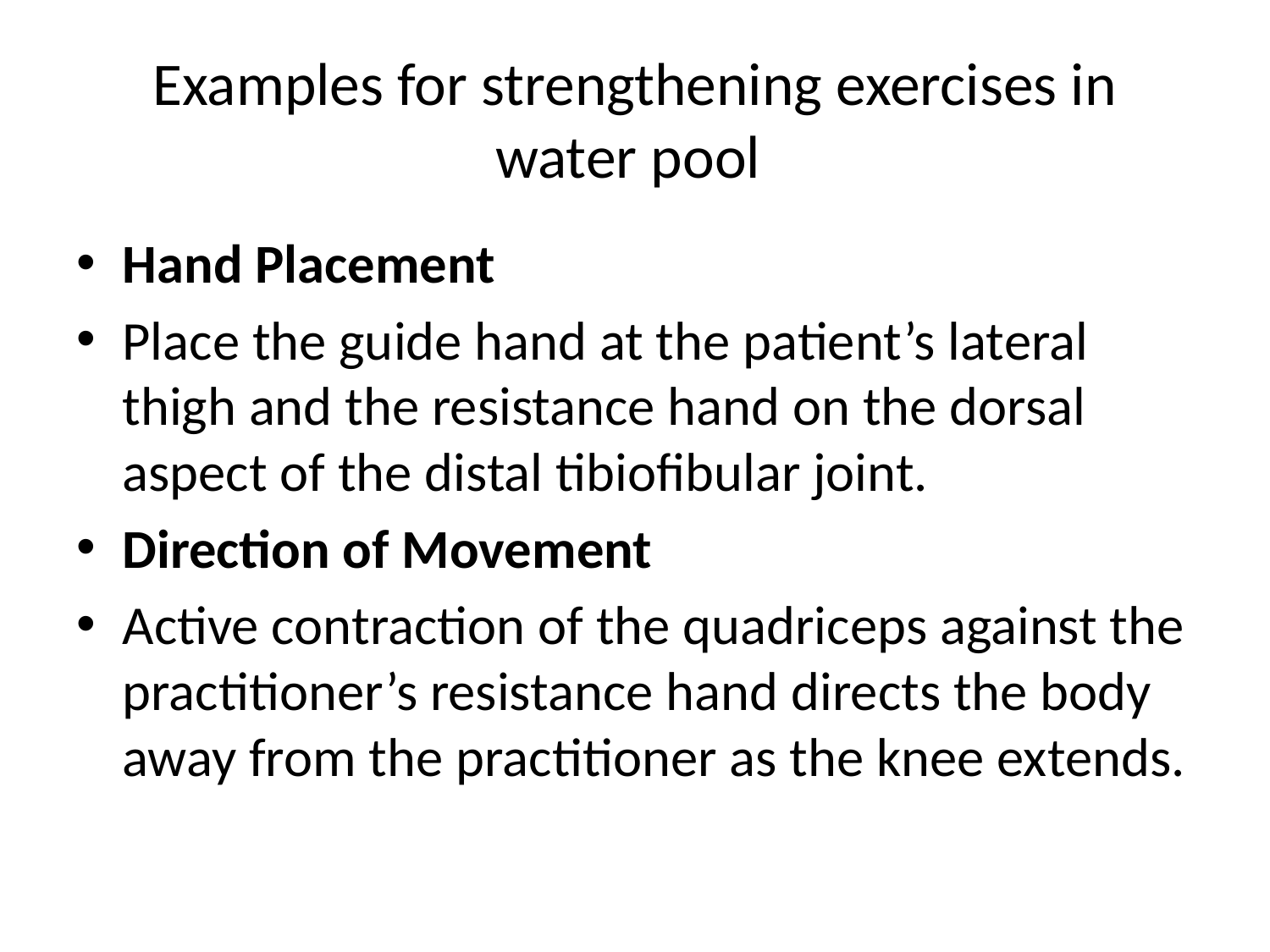

# Examples for strengthening exercises in water pool
Hand Placement
Place the guide hand at the patient’s lateral thigh and the resistance hand on the dorsal aspect of the distal tibiofibular joint.
Direction of Movement
Active contraction of the quadriceps against the practitioner’s resistance hand directs the body away from the practitioner as the knee extends.